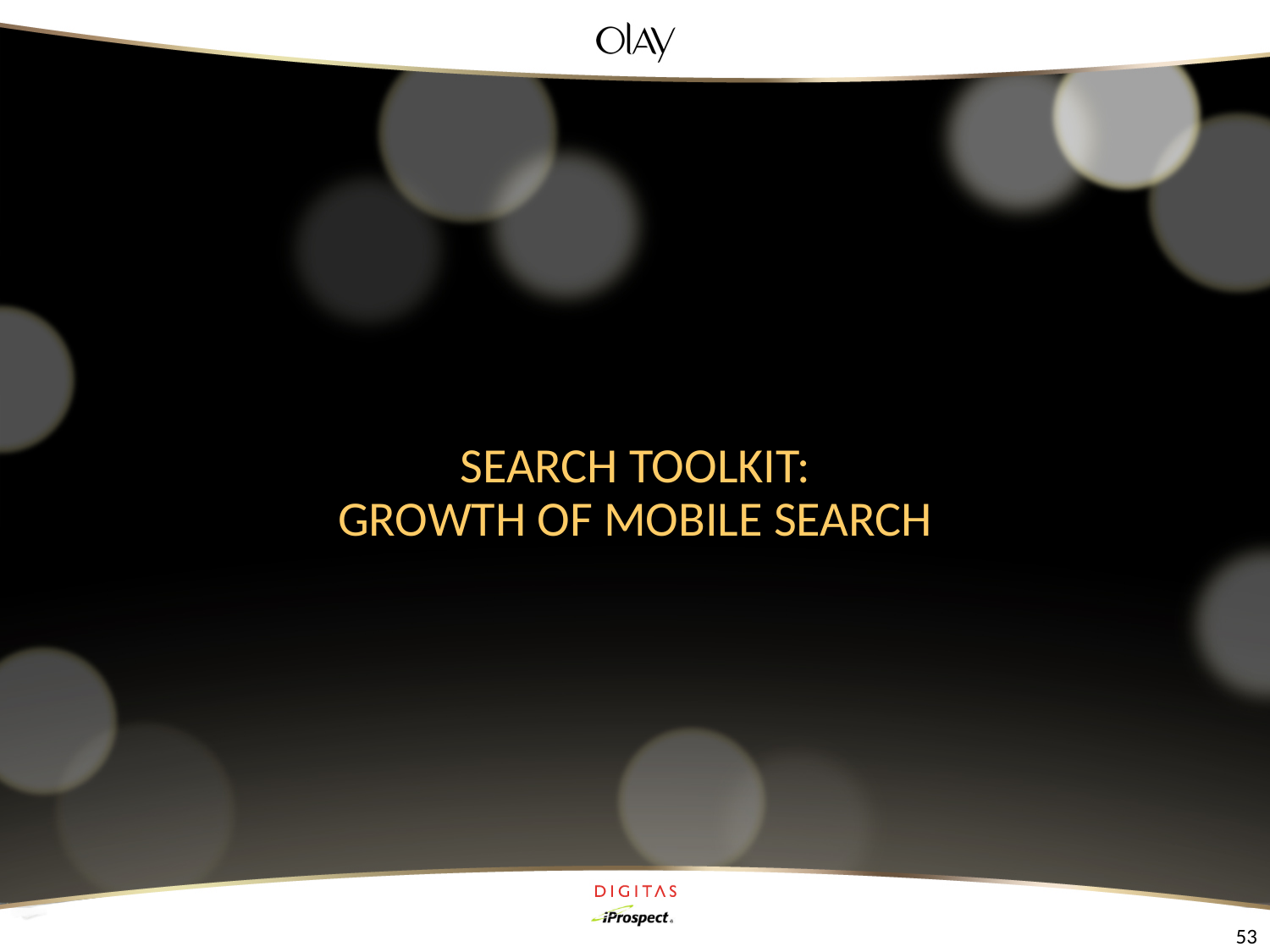

# Search Toolkit: Growth of Mobile Search
53